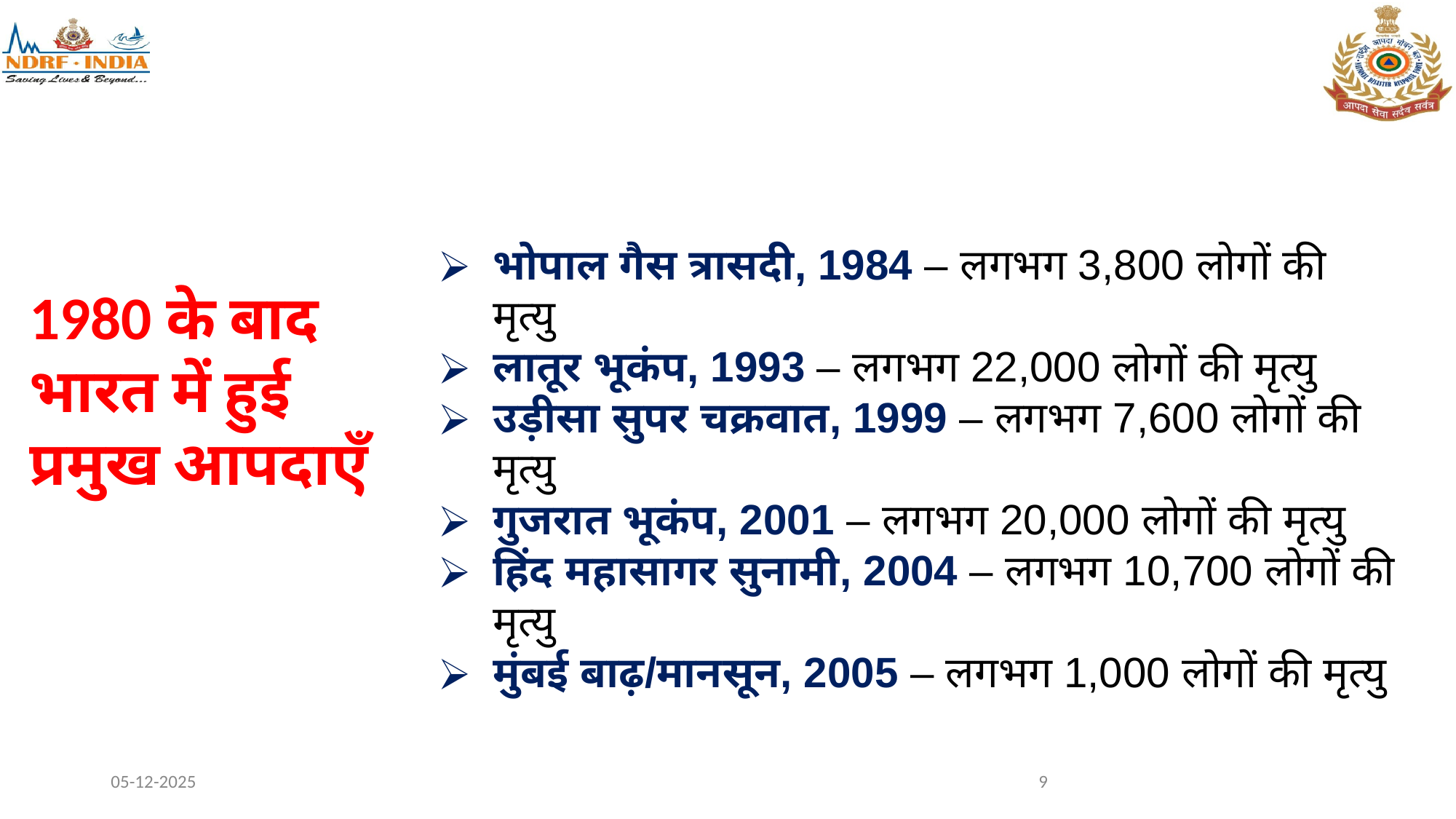

भोपाल गैस त्रासदी, 1984 – लगभग 3,800 लोगों की मृत्यु
लातूर भूकंप, 1993 – लगभग 22,000 लोगों की मृत्यु
उड़ीसा सुपर चक्रवात, 1999 – लगभग 7,600 लोगों की मृत्यु
गुजरात भूकंप, 2001 – लगभग 20,000 लोगों की मृत्यु
हिंद महासागर सुनामी, 2004 – लगभग 10,700 लोगों की मृत्यु
मुंबई बाढ़/मानसून, 2005 – लगभग 1,000 लोगों की मृत्यु

1980 के बाद भारत में हुई प्रमुख आपदाएँ
05-12-2025
9